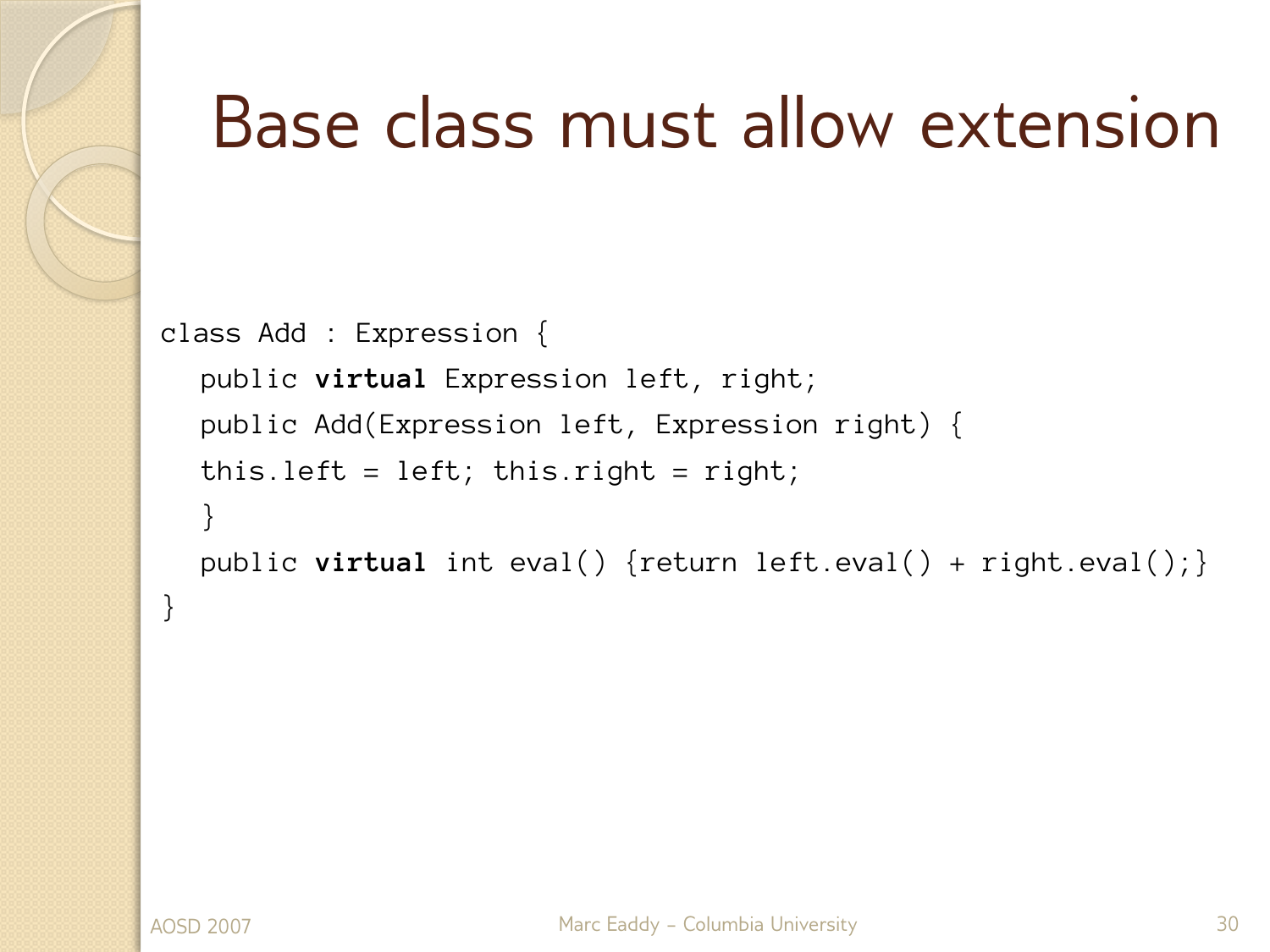

# Base class must allow extension
class Add : Expression {
	public virtual Expression left, right;
	public Add(Expression left, Expression right) {
		this.left = left; this.right = right;
	}
	public virtual int eval() {return left.eval() + right.eval();}
}
30
AOSD 2007